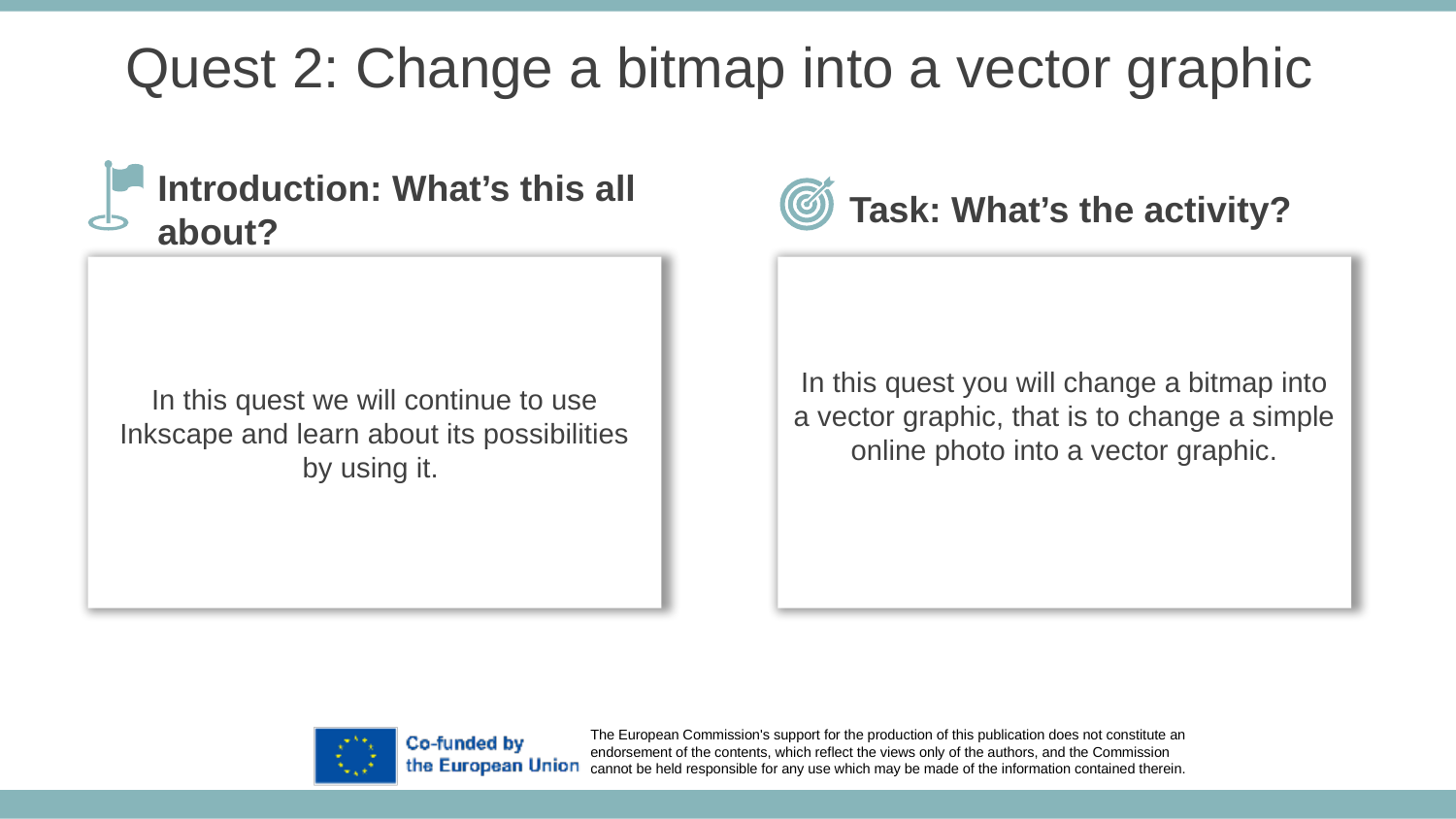

Quest 2: Change a bitmap into a vector graphic

Task: What’s the activity?
Introduction: What’s this all about?
In this quest you will change a bitmap into a vector graphic, that is to change a simple online photo into a vector graphic.

In this quest we will continue to use Inkscape and learn about its possibilities by using it.